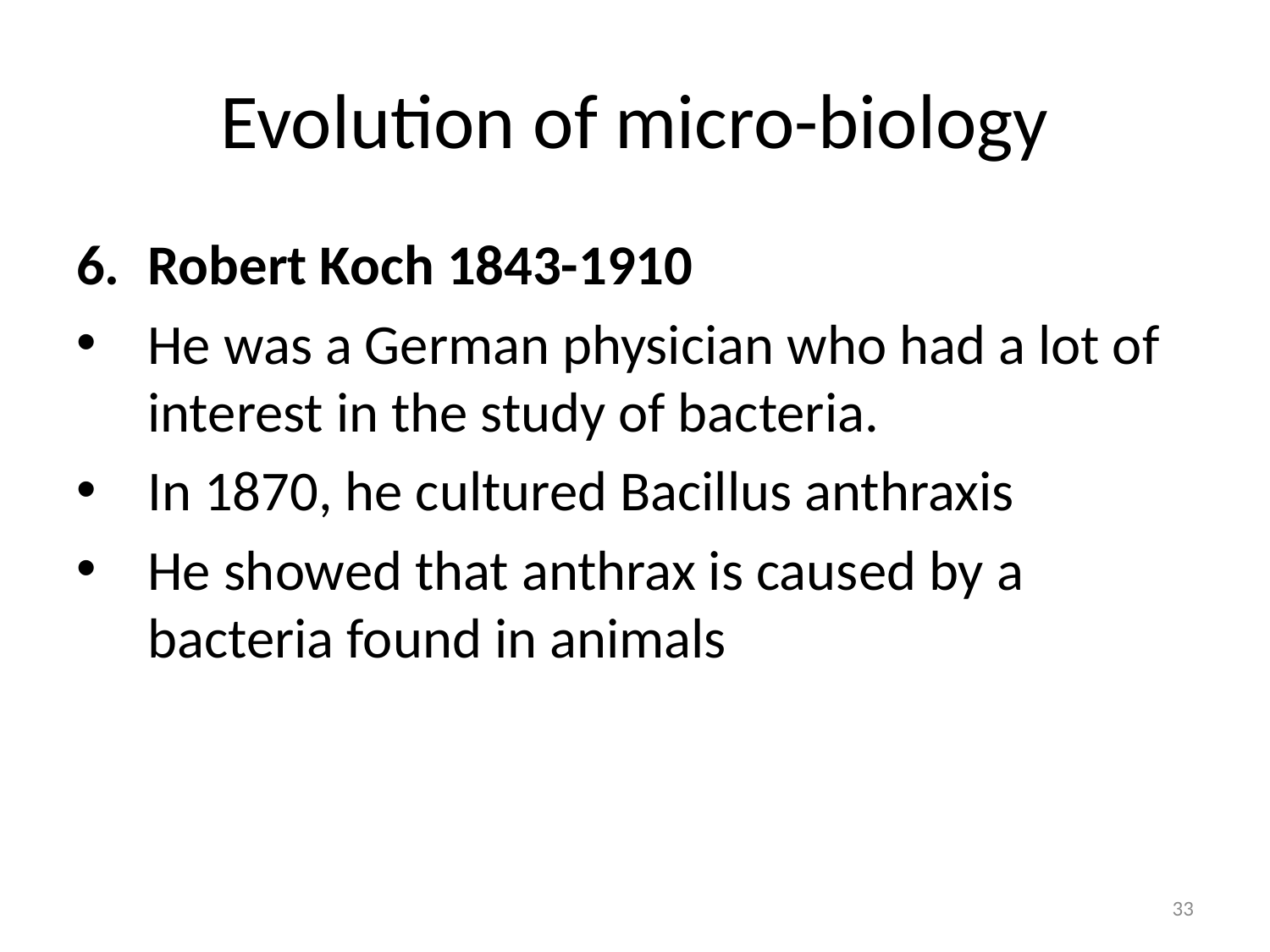

# Evolution of micro-biology
Robert Koch 1843-1910
He was a German physician who had a lot of interest in the study of bacteria.
In 1870, he cultured Bacillus anthraxis
He showed that anthrax is caused by a bacteria found in animals

33